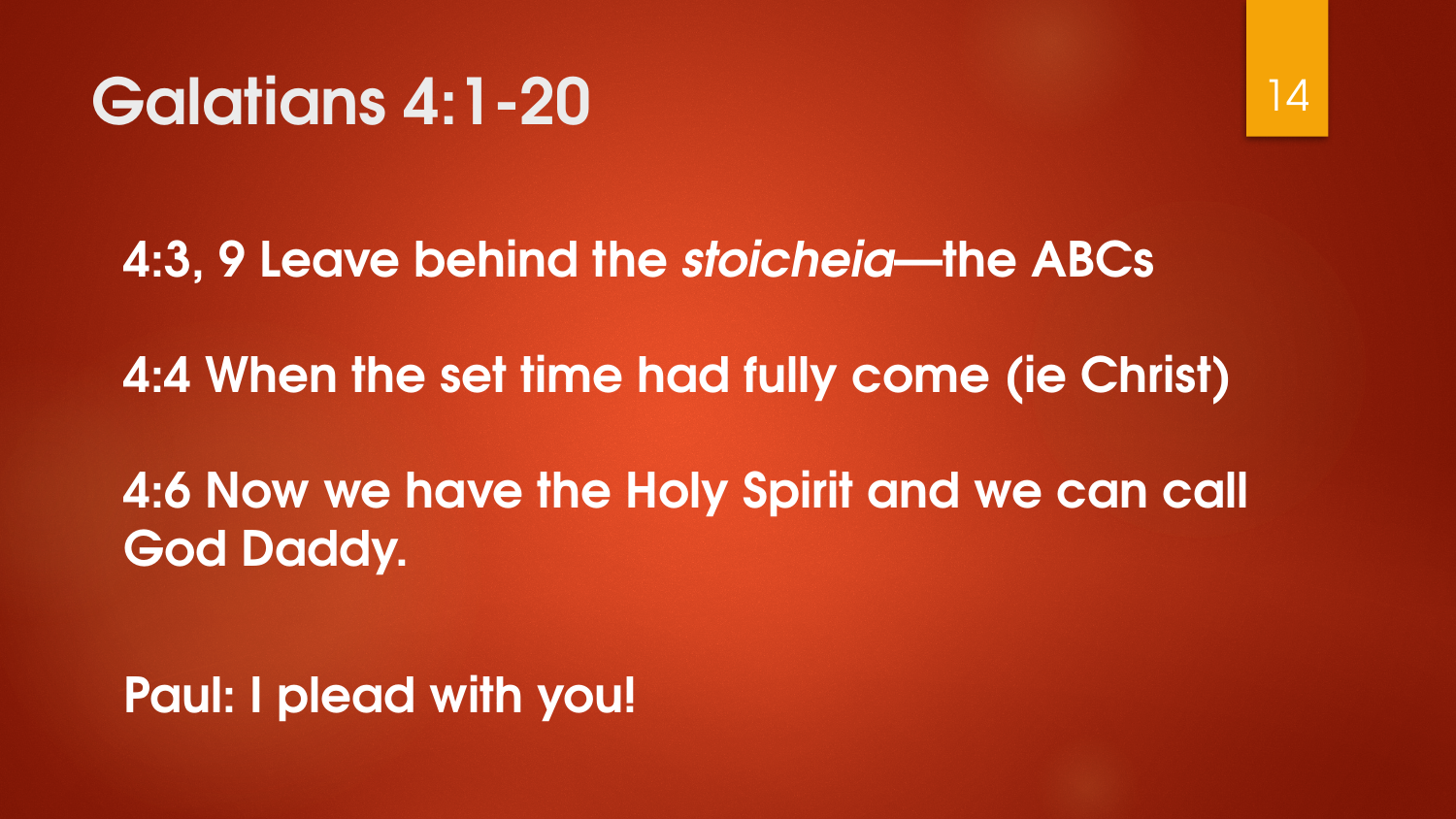

14
# Galatians 4:1-20
4:3, 9 Leave behind the stoicheia—the ABCs

4:4 When the set time had fully come (ie Christ)

4:6 Now we have the Holy Spirit and we can call God Daddy.

Paul: I plead with you!